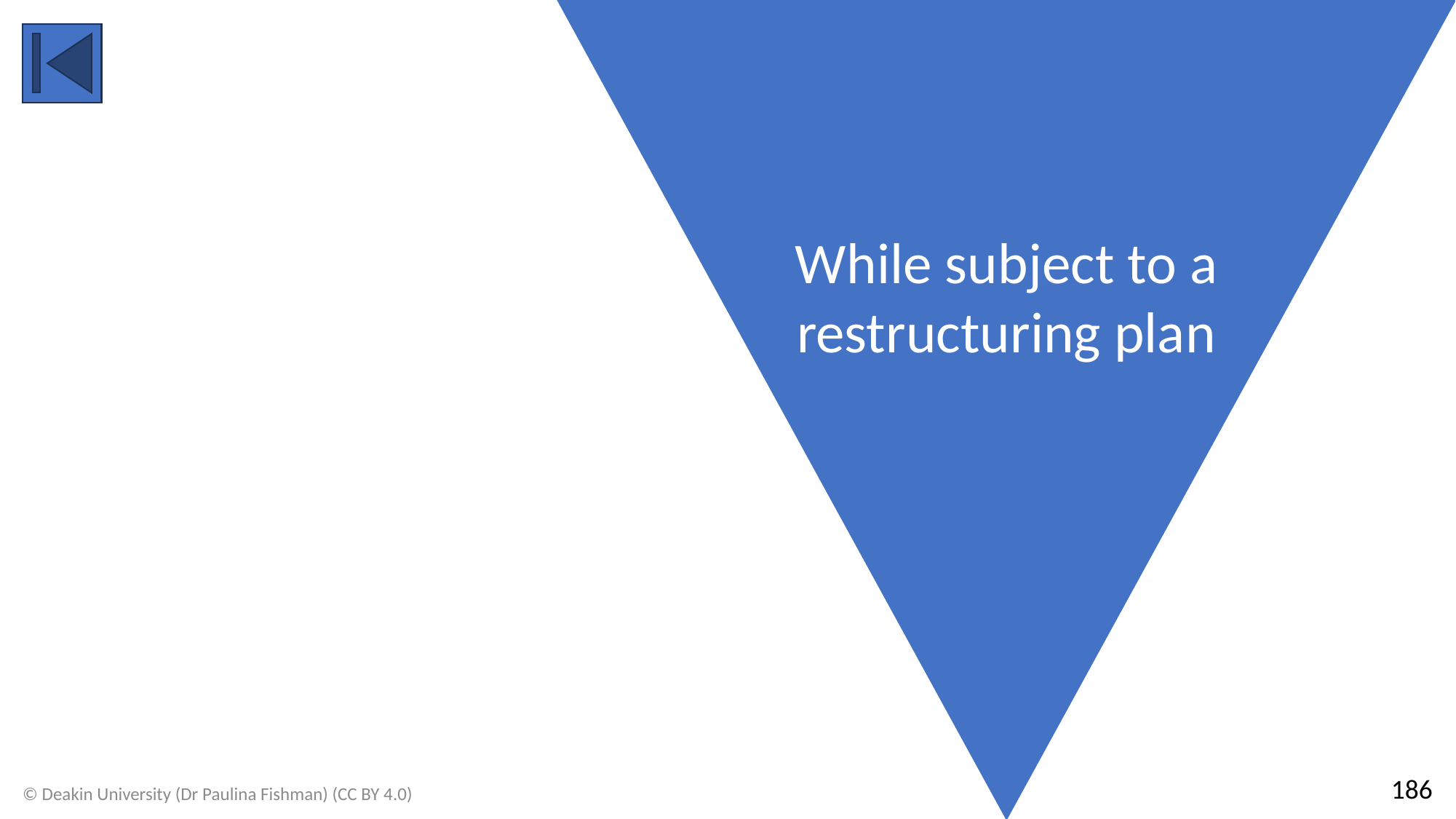

While subject to a restructuring plan
186
© Deakin University (Dr Paulina Fishman) (CC BY 4.0)